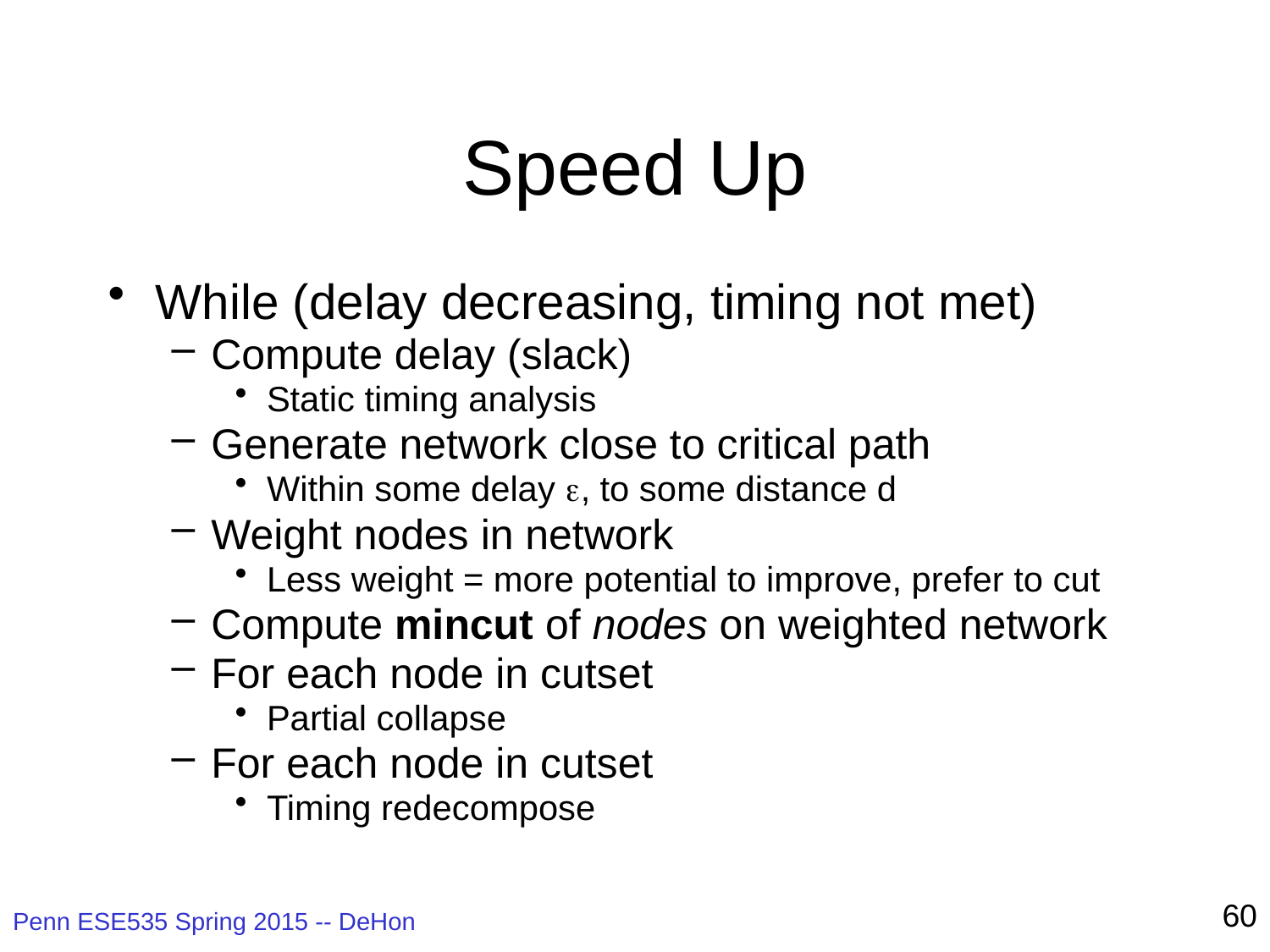

# Speed Up
While (delay decreasing, timing not met)
Compute delay (slack)
Static timing analysis
Generate network close to critical path
Within some delay ε, to some distance d
Weight nodes in network
Less weight = more potential to improve, prefer to cut
Compute mincut of nodes on weighted network
For each node in cutset
Partial collapse
For each node in cutset
Timing redecompose
60
Penn ESE535 Spring 2015 -- DeHon